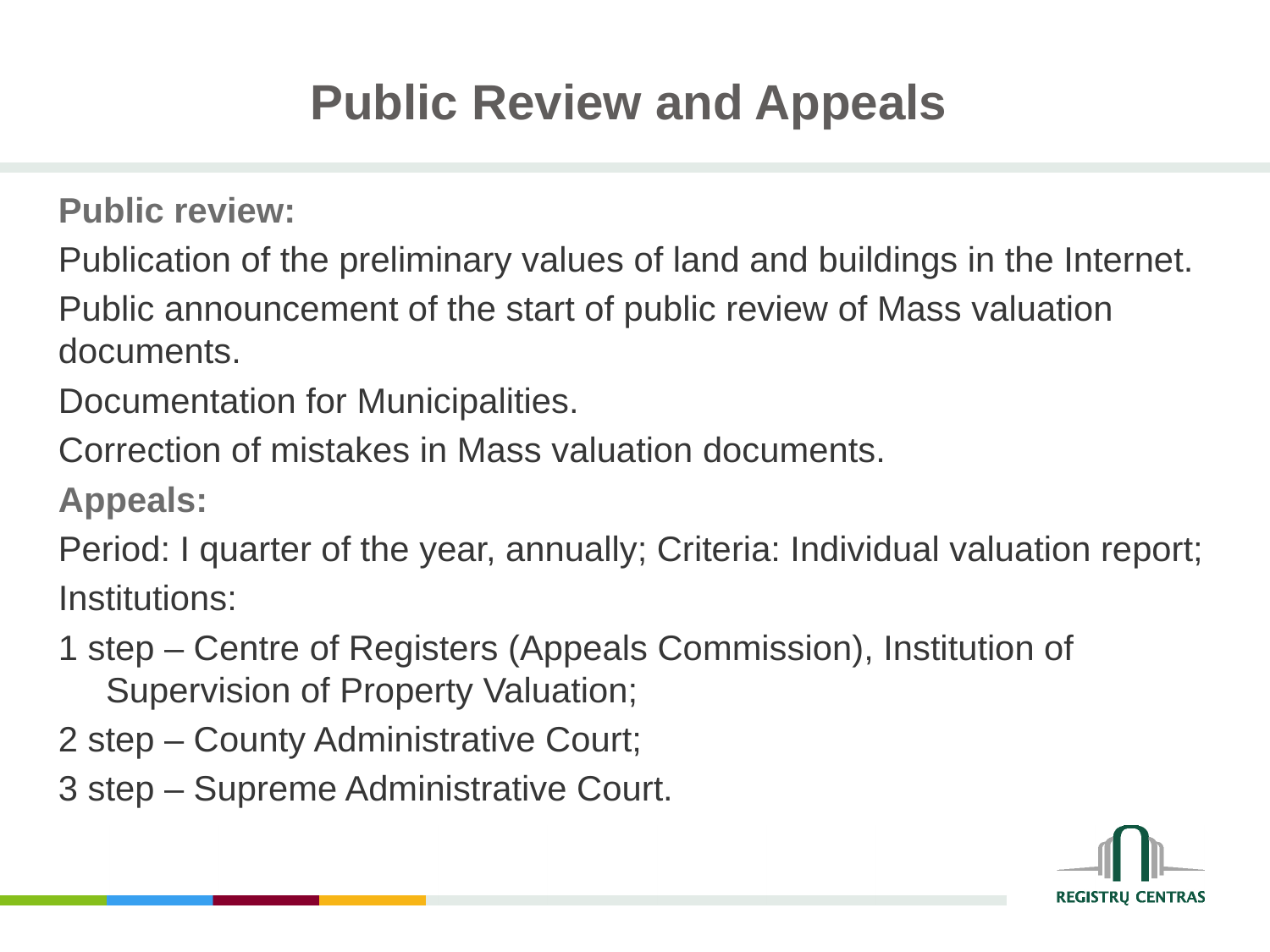

# Public Review and Appeals
Public review:
Publication of the preliminary values of land and buildings in the Internet.
Public announcement of the start of public review of Mass valuation documents.
Documentation for Municipalities.
Correction of mistakes in Mass valuation documents.
Appeals:
Period: I quarter of the year, annually; Criteria: Individual valuation report;
Institutions:
1 step – Centre of Registers (Appeals Commission), Institution of Supervision of Property Valuation;
2 step – County Administrative Court;
3 step – Supreme Administrative Court.